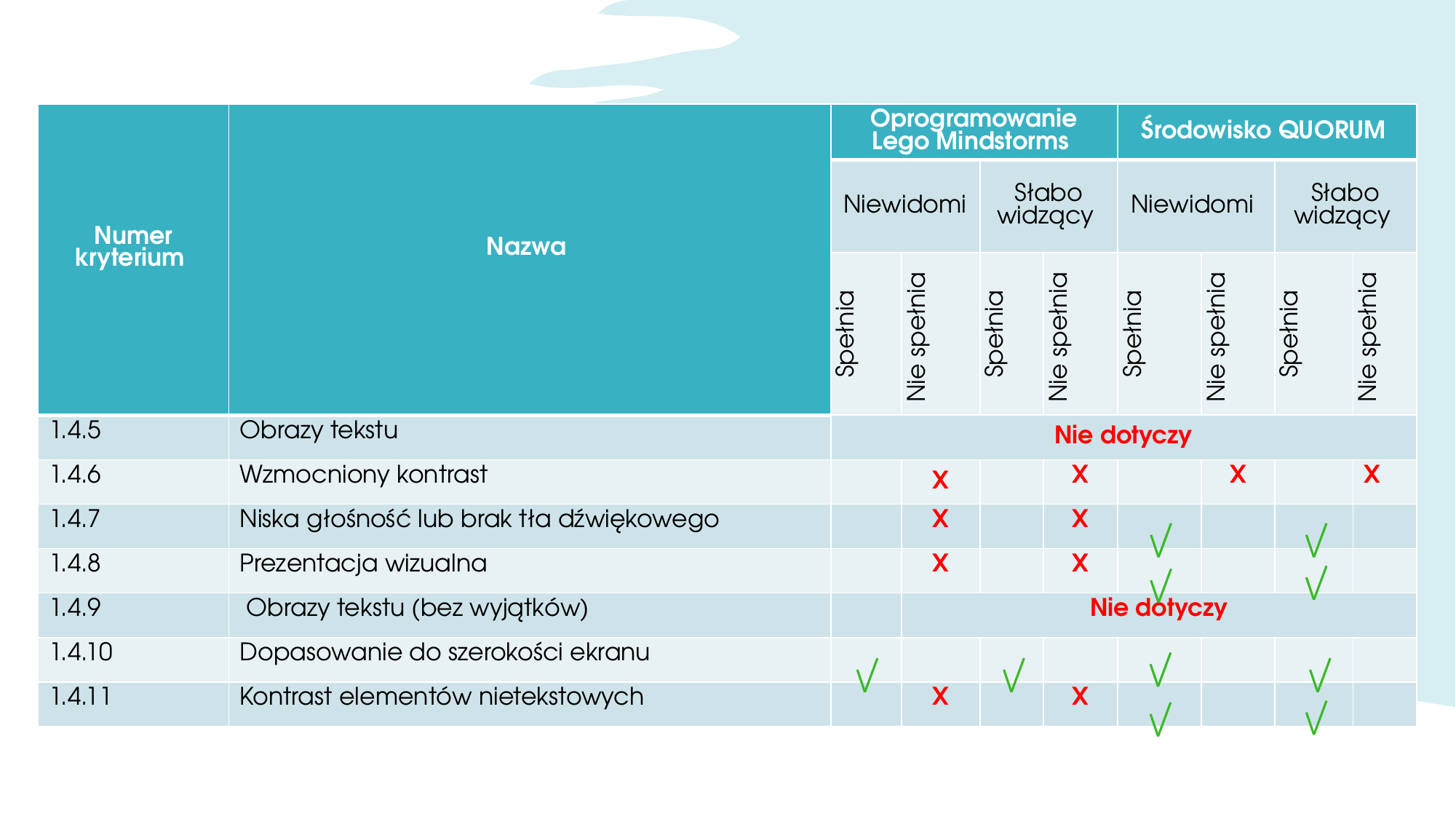

| Numer kryterium | Nazwa | Oprogramowanie Lego Mindstorms |  |  |  | Środowisko QUORUM |  |  |  |
| --- | --- | --- | --- | --- | --- | --- | --- | --- | --- |
|  |  | Niewidomi |  | Słabo widzący |  | Niewidomi |  | Słabo widzący |  |
|  |  | Spełnia | Nie spełnia | Spełnia | Nie spełnia | Spełnia | Nie spełnia | Spełnia | Nie spełnia |
| 1.4.5 | Obrazy tekstu | Nie dotyczy |  |  |  |  |  |  |  |
| 1.4.6 | Wzmocniony kontrast |  | X |  | X |  | X |  | X |
| 1.4.7 | Niska głośność lub brak tła dźwiękowego |  | X |  | X |  |  |  |  |
| 1.4.8 | Prezentacja wizualna |  | X |  | X |  |  |  |  |
| 1.4.9 | Obrazy tekstu (bez wyjątków) |  | Nie dotyczy |  |  |  |  |  |  |
| 1.4.10 | Dopasowanie do szerokości ekranu |  |  |  |  |  |  |  |  |
| 1.4.11 | Kontrast elementów nietekstowych |  | X |  | X |  |  |  |  |